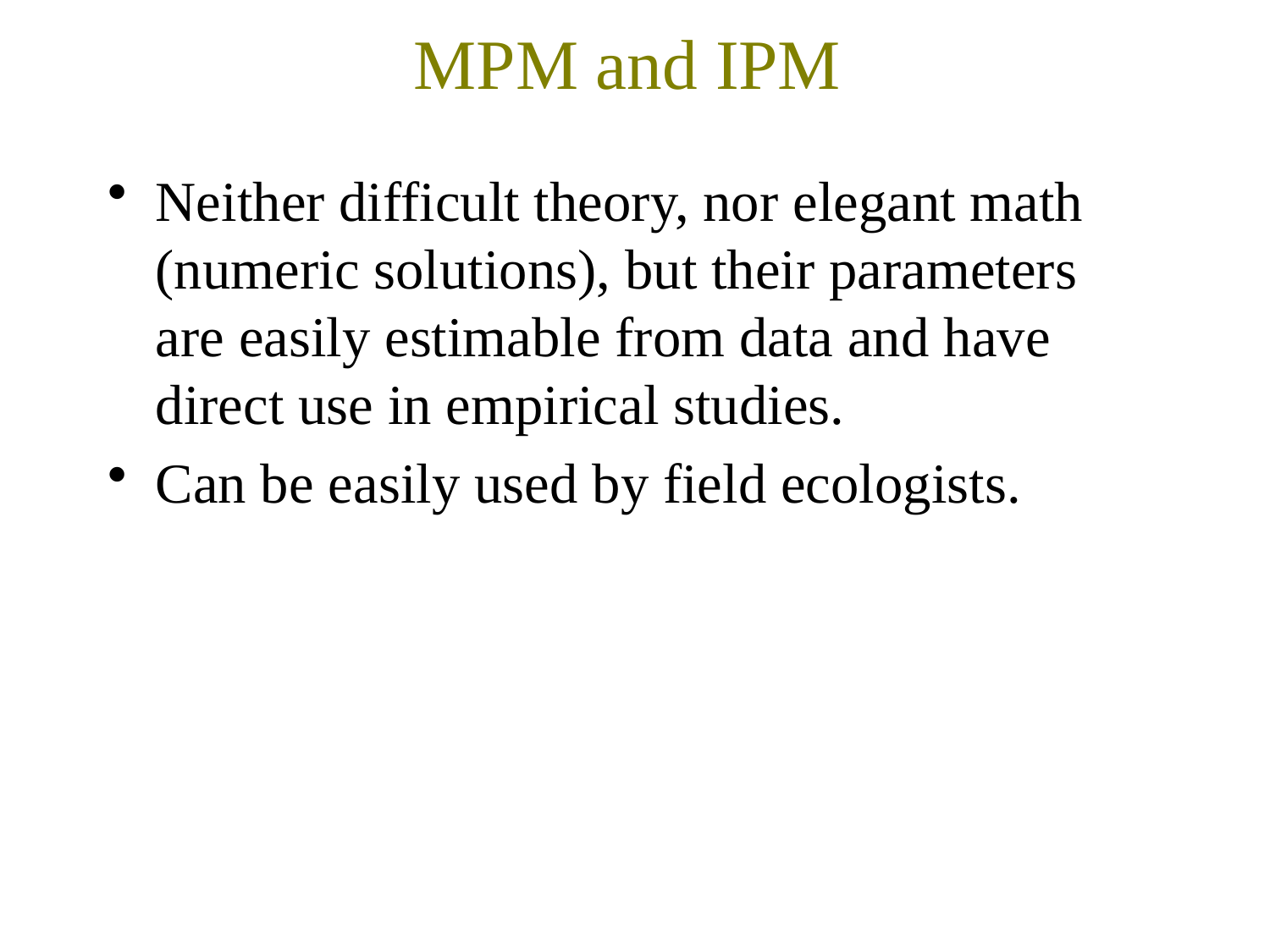

MPM and IPM
Neither difficult theory, nor elegant math (numeric solutions), but their parameters are easily estimable from data and have direct use in empirical studies.
Can be easily used by field ecologists.